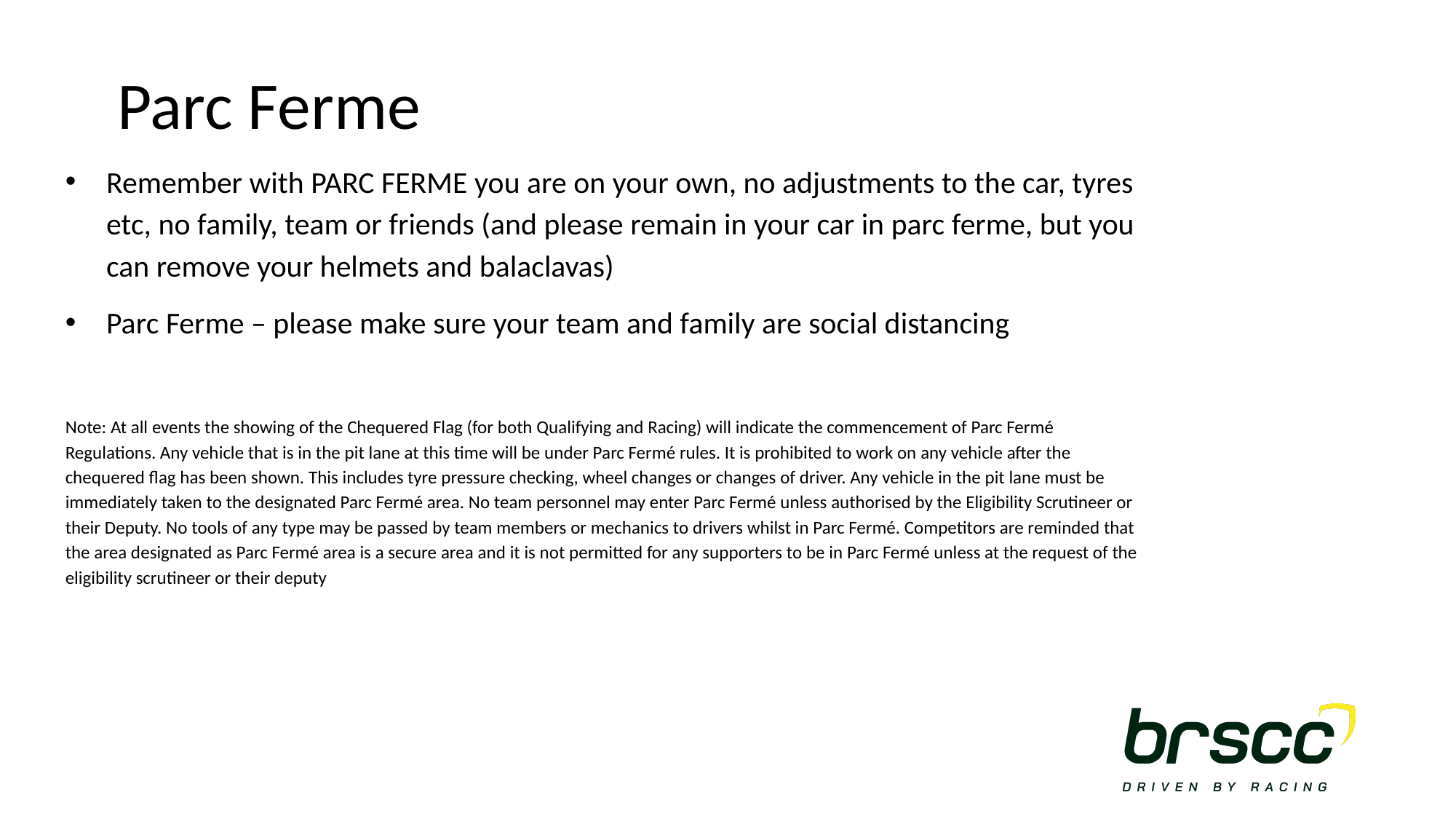

# Parc Ferme
Remember with PARC FERME you are on your own, no adjustments to the car, tyres etc, no family, team or friends (and please remain in your car in parc ferme, but you can remove your helmets and balaclavas)
Parc Ferme – please make sure your team and family are social distancing

Note: At all events the showing of the Chequered Flag (for both Qualifying and Racing) will indicate the commencement of Parc Fermé Regulations. Any vehicle that is in the pit lane at this time will be under Parc Fermé rules. It is prohibited to work on any vehicle after the chequered flag has been shown. This includes tyre pressure checking, wheel changes or changes of driver. Any vehicle in the pit lane must be immediately taken to the designated Parc Fermé area. No team personnel may enter Parc Fermé unless authorised by the Eligibility Scrutineer or their Deputy. No tools of any type may be passed by team members or mechanics to drivers whilst in Parc Fermé. Competitors are reminded that the area designated as Parc Fermé area is a secure area and it is not permitted for any supporters to be in Parc Fermé unless at the request of the eligibility scrutineer or their deputy